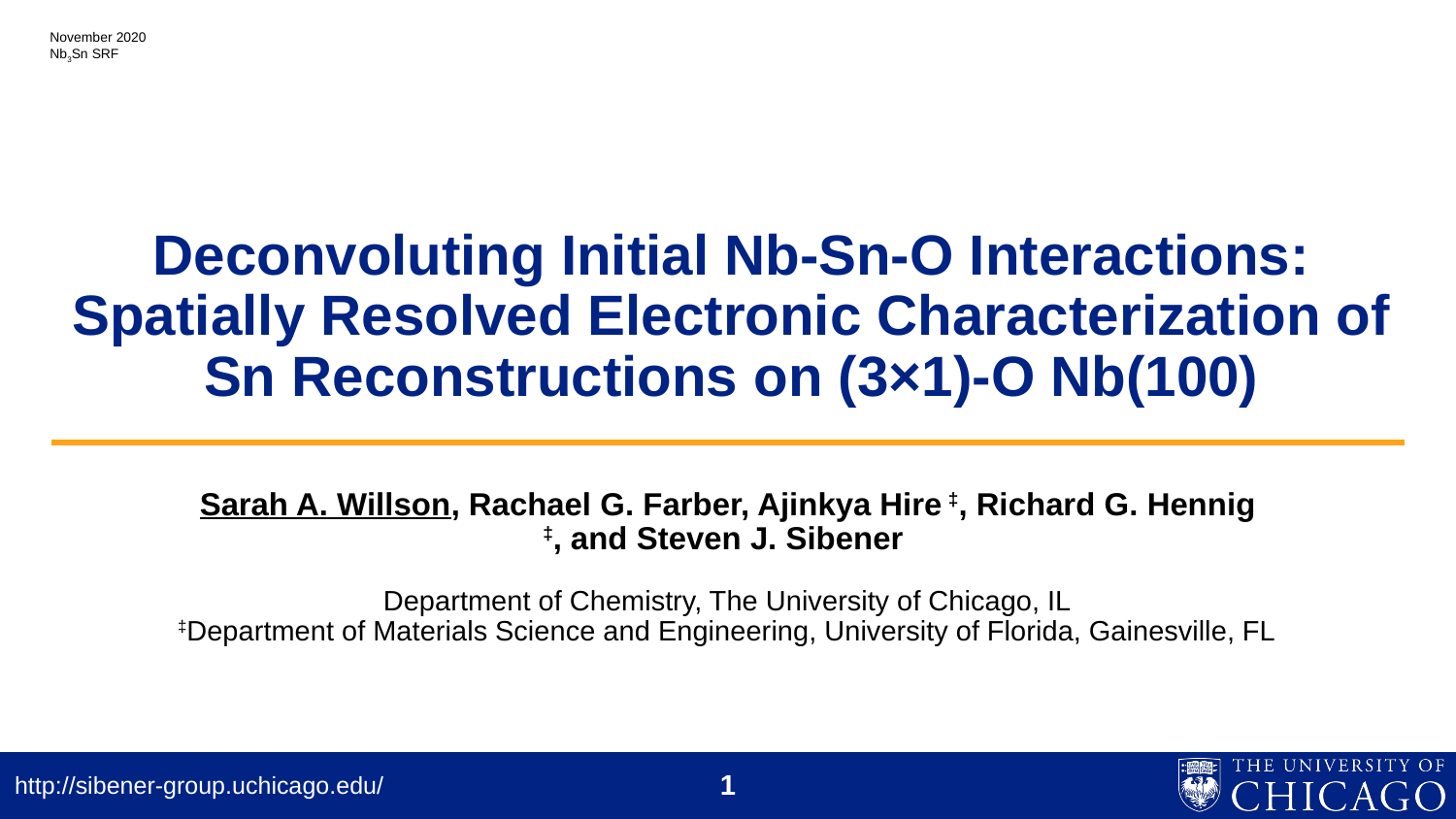

November 2020
Nb3Sn SRF
# Deconvoluting Initial Nb-Sn-O Interactions: Spatially Resolved Electronic Characterization of Sn Reconstructions on (3×1)-O Nb(100)
Sarah A. Willson, Rachael G. Farber, Ajinkya Hire ‡, Richard G. Hennig ‡, and Steven J. Sibener
Department of Chemistry, The University of Chicago, IL
‡Department of Materials Science and Engineering, University of Florida, Gainesville, FL
1